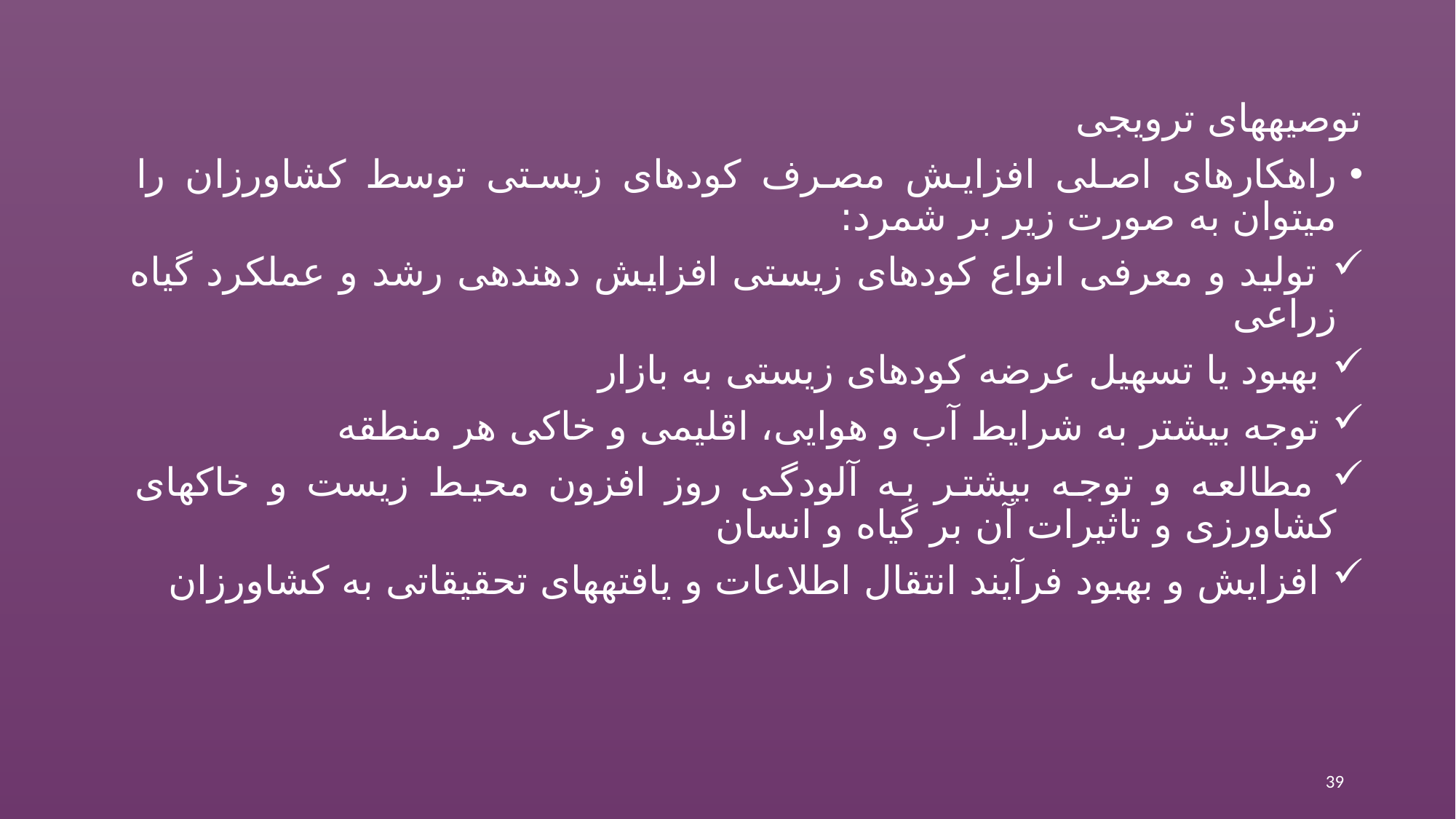

توصیه‏های ترویجی
راهکارهای اصلی افزایش مصرف کودهای زیستی توسط کشاورزان را میتوان به صورت زیر بر شمرد:
 تولید و معرفی انواع کودهای زیستی افزایش دهنده‏ی رشد و عملکرد گیاه زراعی
 بهبود یا تسهیل عرضه کودهای زیستی به بازار
 توجه بیشتر به شرایط آب و هوایی، اقلیمی و خاکی هر منطقه
 مطالعه و توجه بیشتر به آلودگی روز افزون محیط زیست و خاک‏های کشاورزی و تاثیرات آن بر گیاه و انسان
 افزایش و بهبود فرآیند انتقال اطلاعات و یافته‏های تحقیقاتی به کشاورزان
39